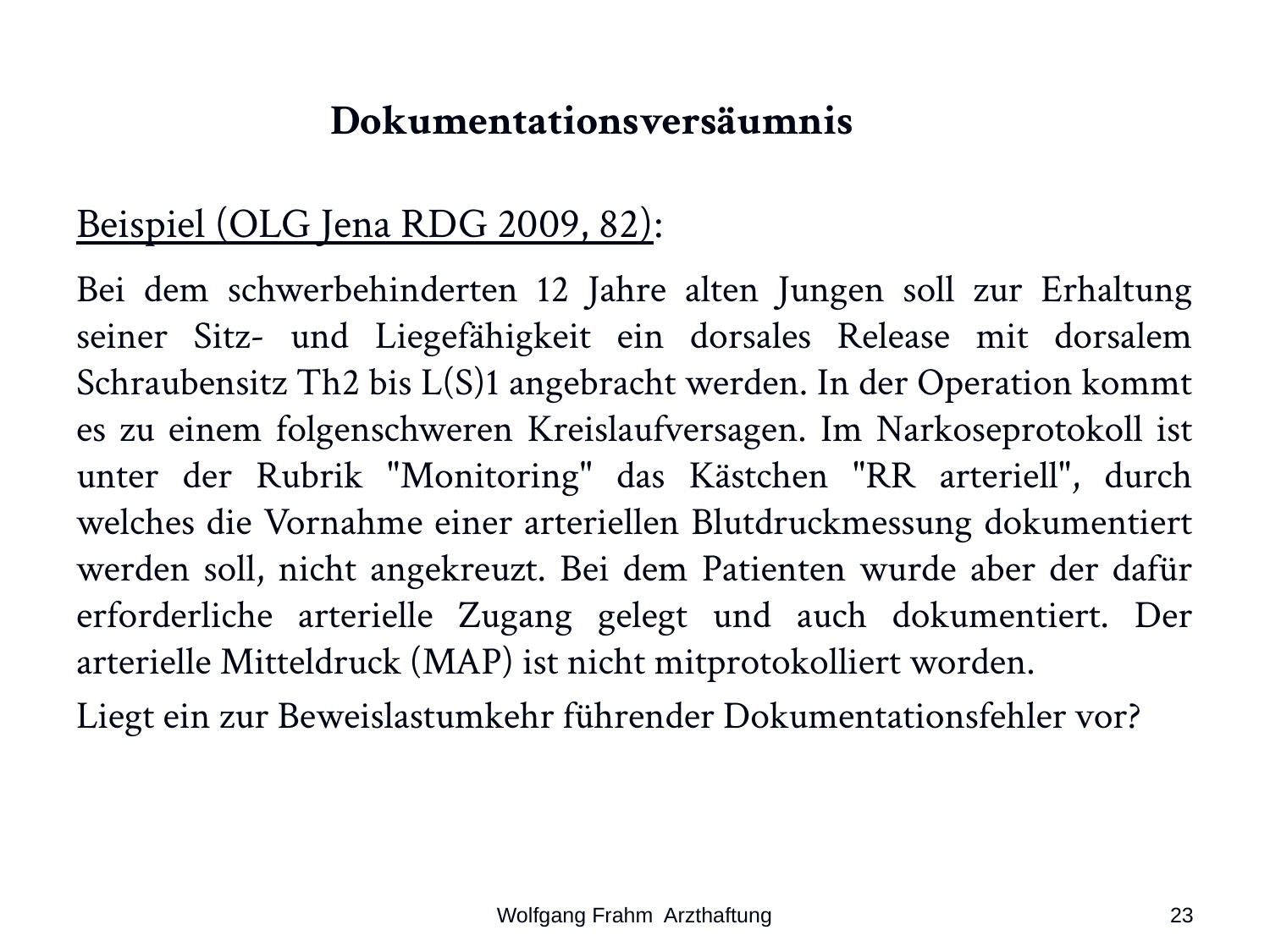

# Dokumentationsversäumnis
Beispiel (OLG Jena RDG 2009, 82):

Bei dem schwerbehinderten 12 Jahre alten Jungen soll zur Erhaltung seiner Sitz- und Liegefähigkeit ein dorsales Release mit dorsalem Schraubensitz Th2 bis L(S)1 angebracht werden. In der Operation kommt es zu einem folgenschweren Kreislaufversagen. Im Narkoseprotokoll ist unter der Rubrik "Monitoring" das Kästchen "RR arteriell", durch welches die Vornahme einer arteriellen Blutdruckmessung dokumentiert werden soll, nicht angekreuzt. Bei dem Patienten wurde aber der dafür erforderliche arterielle Zugang gelegt und auch dokumentiert. Der arterielle Mitteldruck (MAP) ist nicht mitprotokolliert worden.
Liegt ein zur Beweislastumkehr führender Dokumentationsfehler vor?
Wolfgang Frahm  Arzthaftung
23